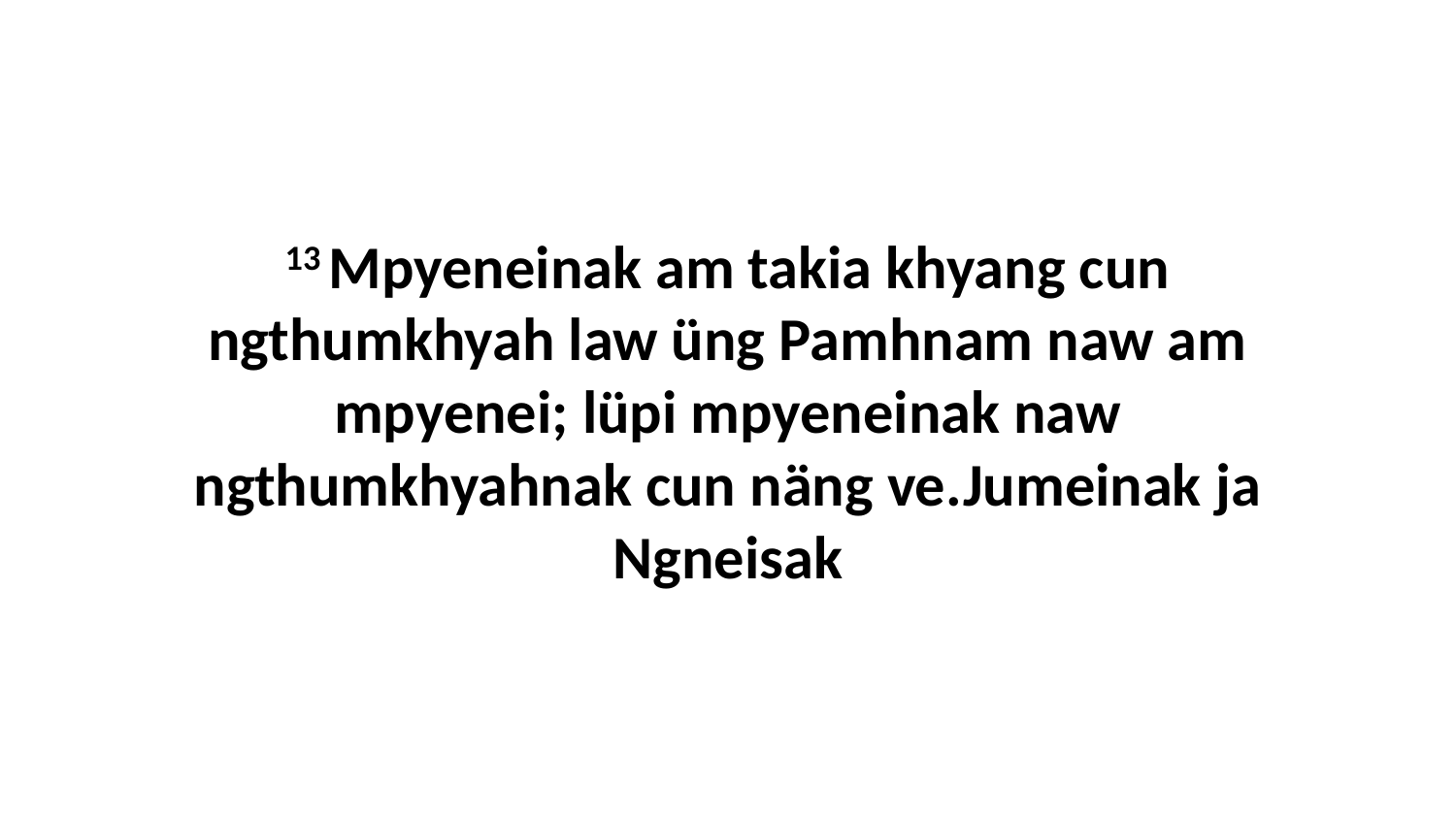

13 Mpyeneinak am takia khyang cun ngthumkhyah law üng Pamhnam naw am mpyenei; lüpi mpyeneinak naw ngthumkhyahnak cun näng ve.Jumeinak ja Ngneisak